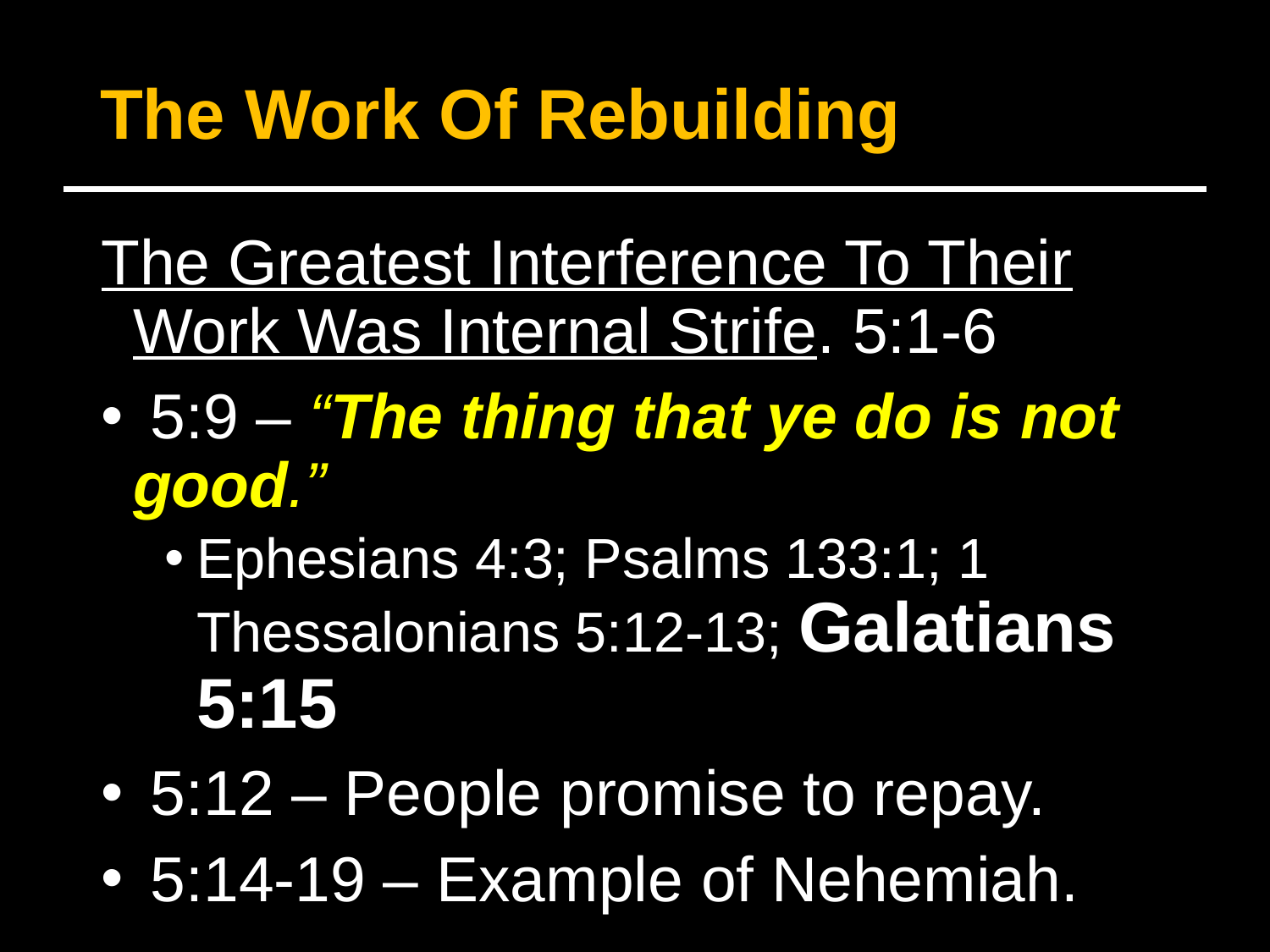

# The Work Of Rebuilding
The Greatest Interference To Their Work Was Internal Strife. 5:1-6
 5:9 – “The thing that ye do is not good.”
Ephesians 4:3; Psalms 133:1; 1 Thessalonians 5:12-13; Galatians 5:15
 5:12 – People promise to repay.
 5:14-19 – Example of Nehemiah.